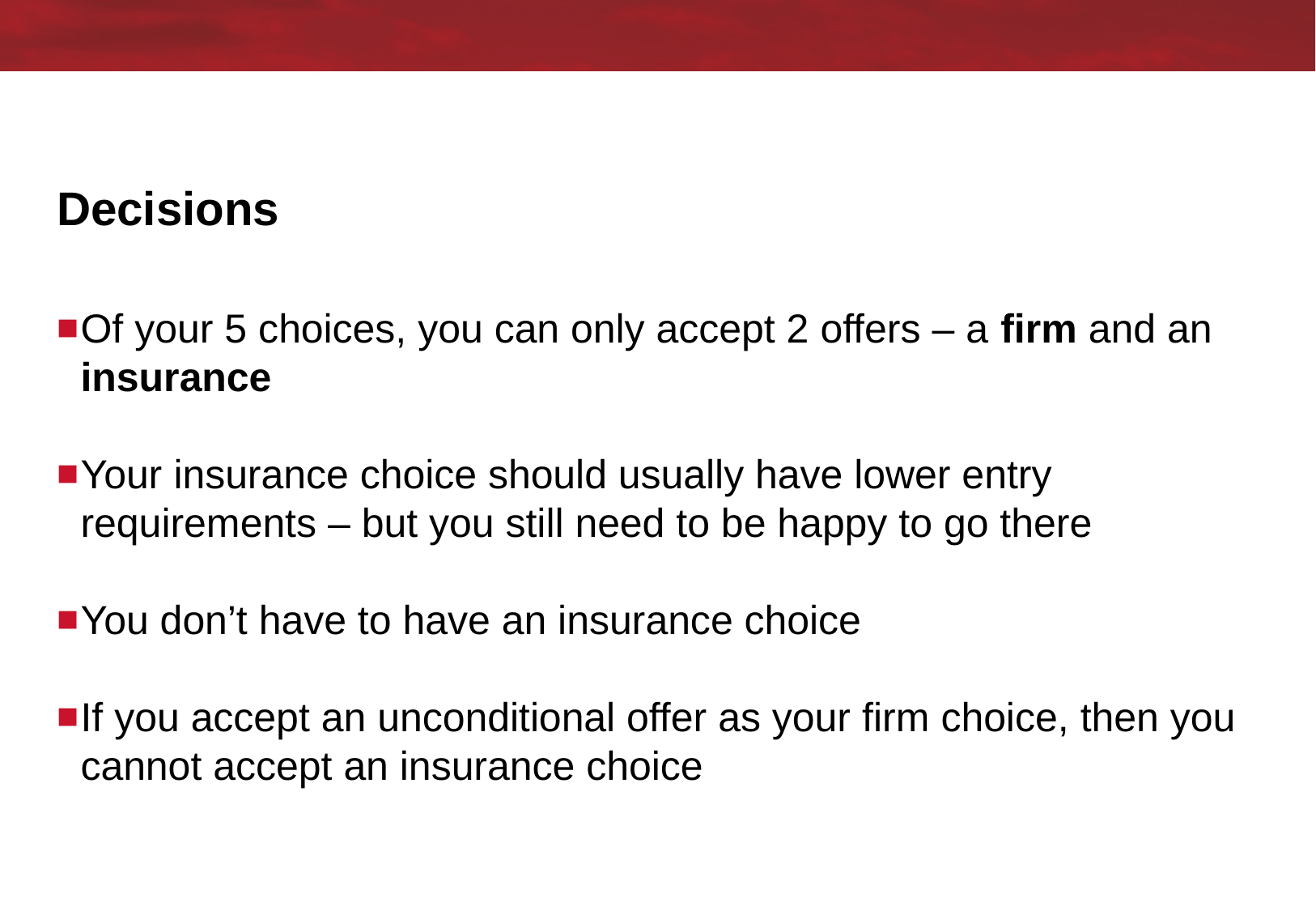

# Decisions
Of your 5 choices, you can only accept 2 offers – a firm and an insurance

Your insurance choice should usually have lower entry requirements – but you still need to be happy to go there

You don’t have to have an insurance choice

If you accept an unconditional offer as your firm choice, then you cannot accept an insurance choice